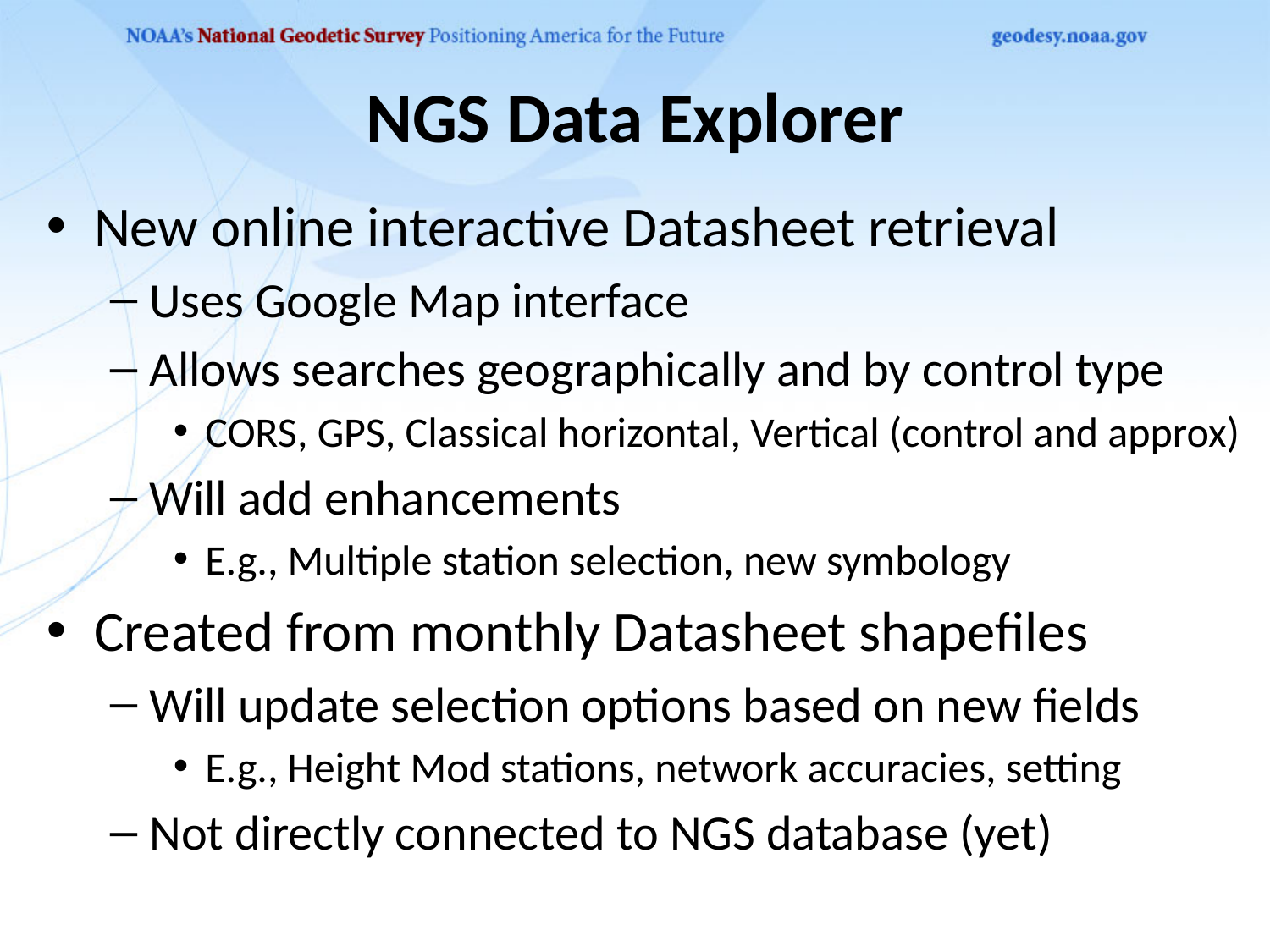

# NGS Data Explorer
New online interactive Datasheet retrieval
Uses Google Map interface
Allows searches geographically and by control type
CORS, GPS, Classical horizontal, Vertical (control and approx)
Will add enhancements
E.g., Multiple station selection, new symbology
Created from monthly Datasheet shapefiles
Will update selection options based on new fields
E.g., Height Mod stations, network accuracies, setting
Not directly connected to NGS database (yet)